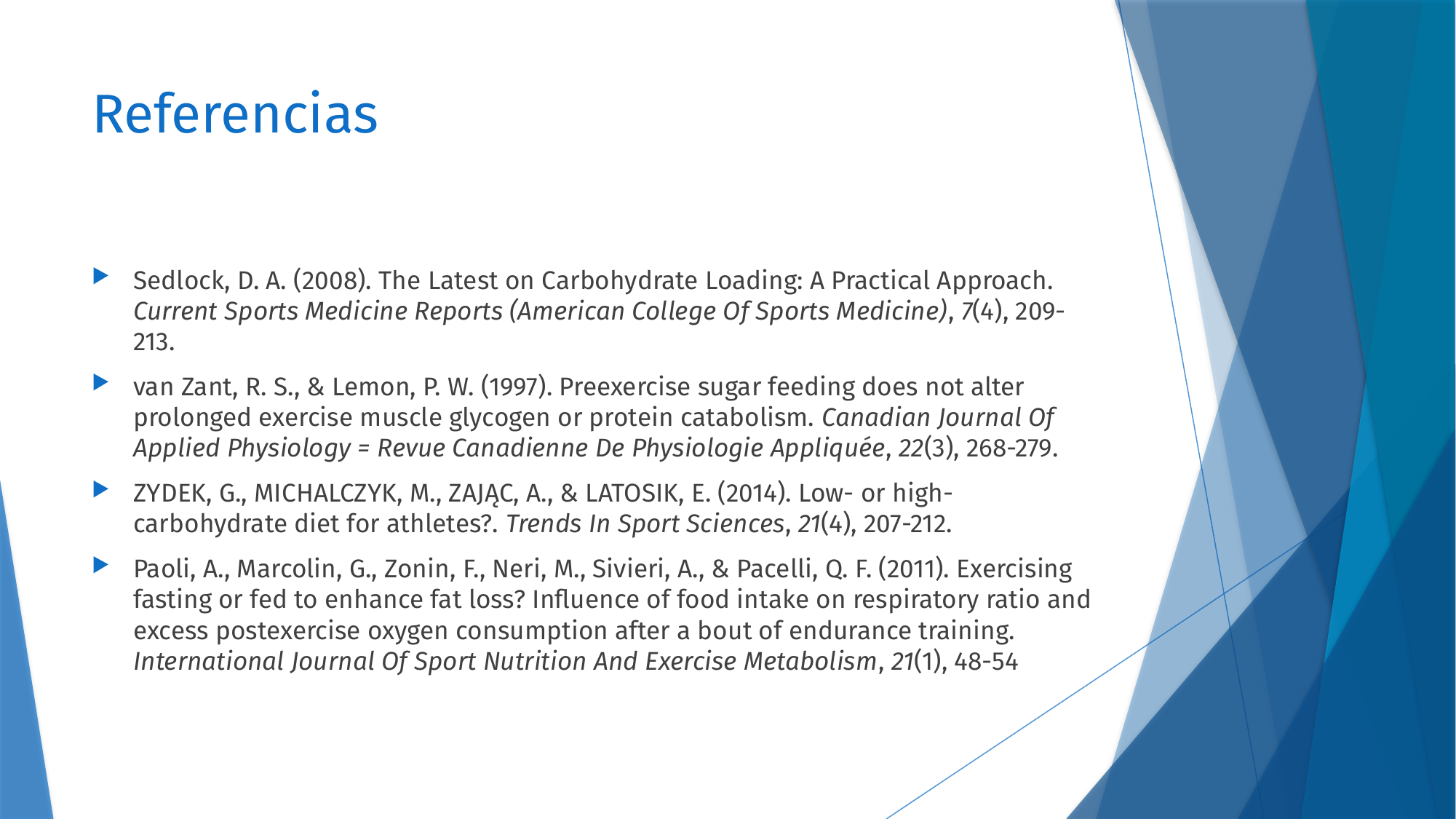

# Referencias
Sedlock, D. A. (2008). The Latest on Carbohydrate Loading: A Practical Approach. Current Sports Medicine Reports (American College Of Sports Medicine), 7(4), 209-213.
van Zant, R. S., & Lemon, P. W. (1997). Preexercise sugar feeding does not alter prolonged exercise muscle glycogen or protein catabolism. Canadian Journal Of Applied Physiology = Revue Canadienne De Physiologie Appliquée, 22(3), 268-279.
ZYDEK, G., MICHALCZYK, M., ZAJĄC, A., & LATOSIK, E. (2014). Low- or high-carbohydrate diet for athletes?. Trends In Sport Sciences, 21(4), 207-212.
Paoli, A., Marcolin, G., Zonin, F., Neri, M., Sivieri, A., & Pacelli, Q. F. (2011). Exercising fasting or fed to enhance fat loss? Influence of food intake on respiratory ratio and excess postexercise oxygen consumption after a bout of endurance training. International Journal Of Sport Nutrition And Exercise Metabolism, 21(1), 48-54